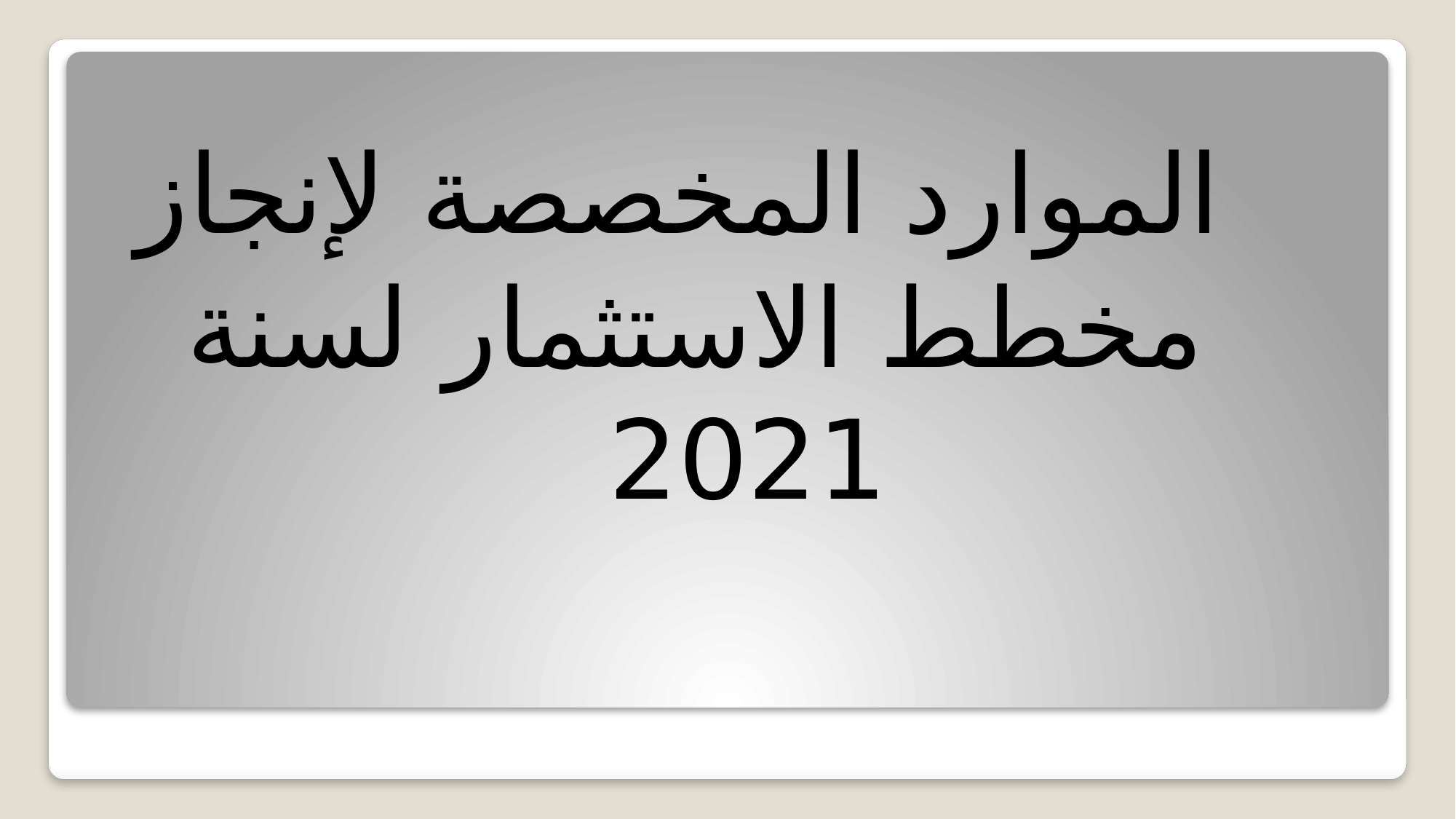

الموارد المخصصة لإنجاز
   مخطط الاستثمار لسنة 2021